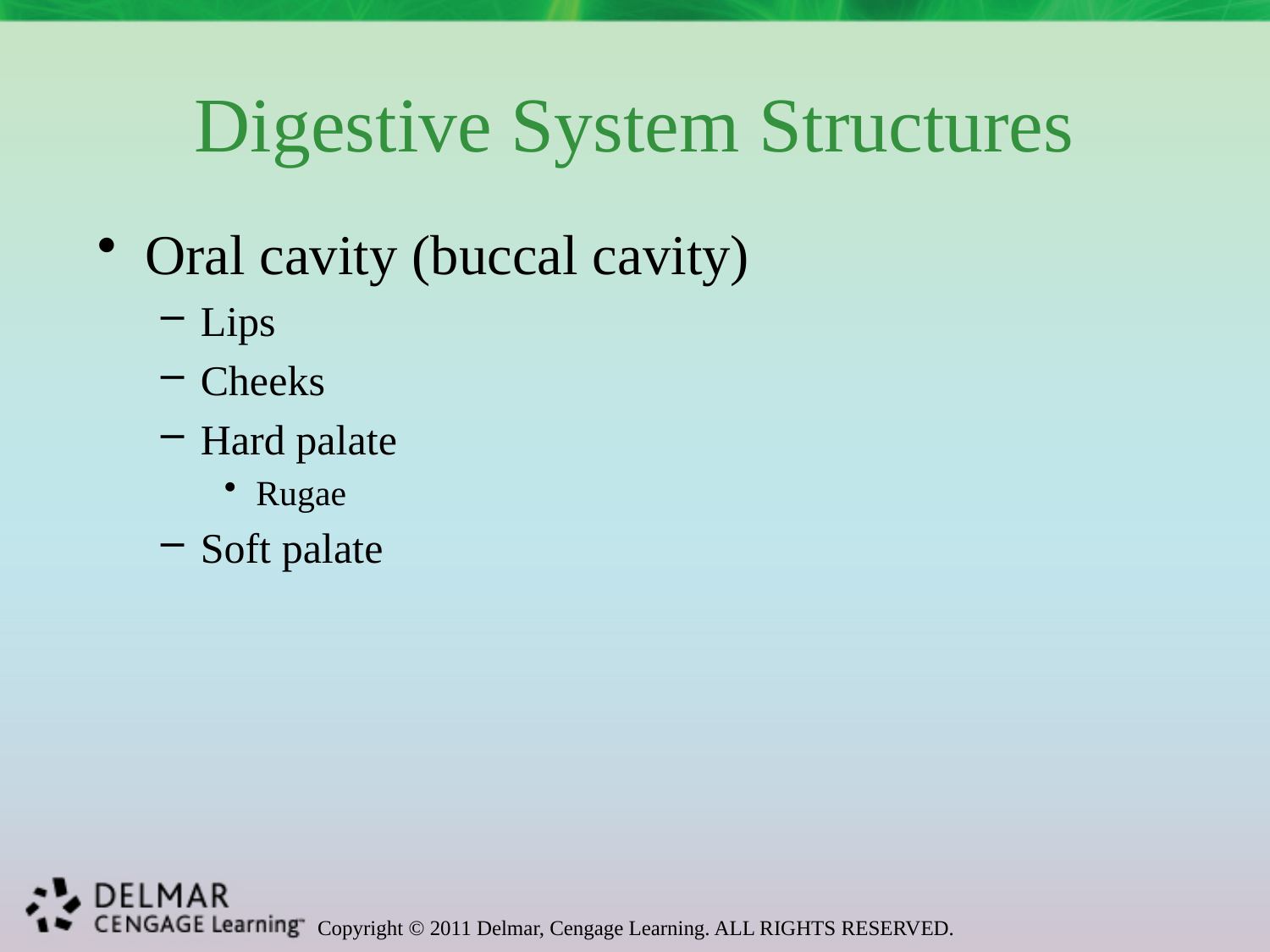

# Digestive System Structures
Oral cavity (buccal cavity)
Lips
Cheeks
Hard palate
Rugae
Soft palate